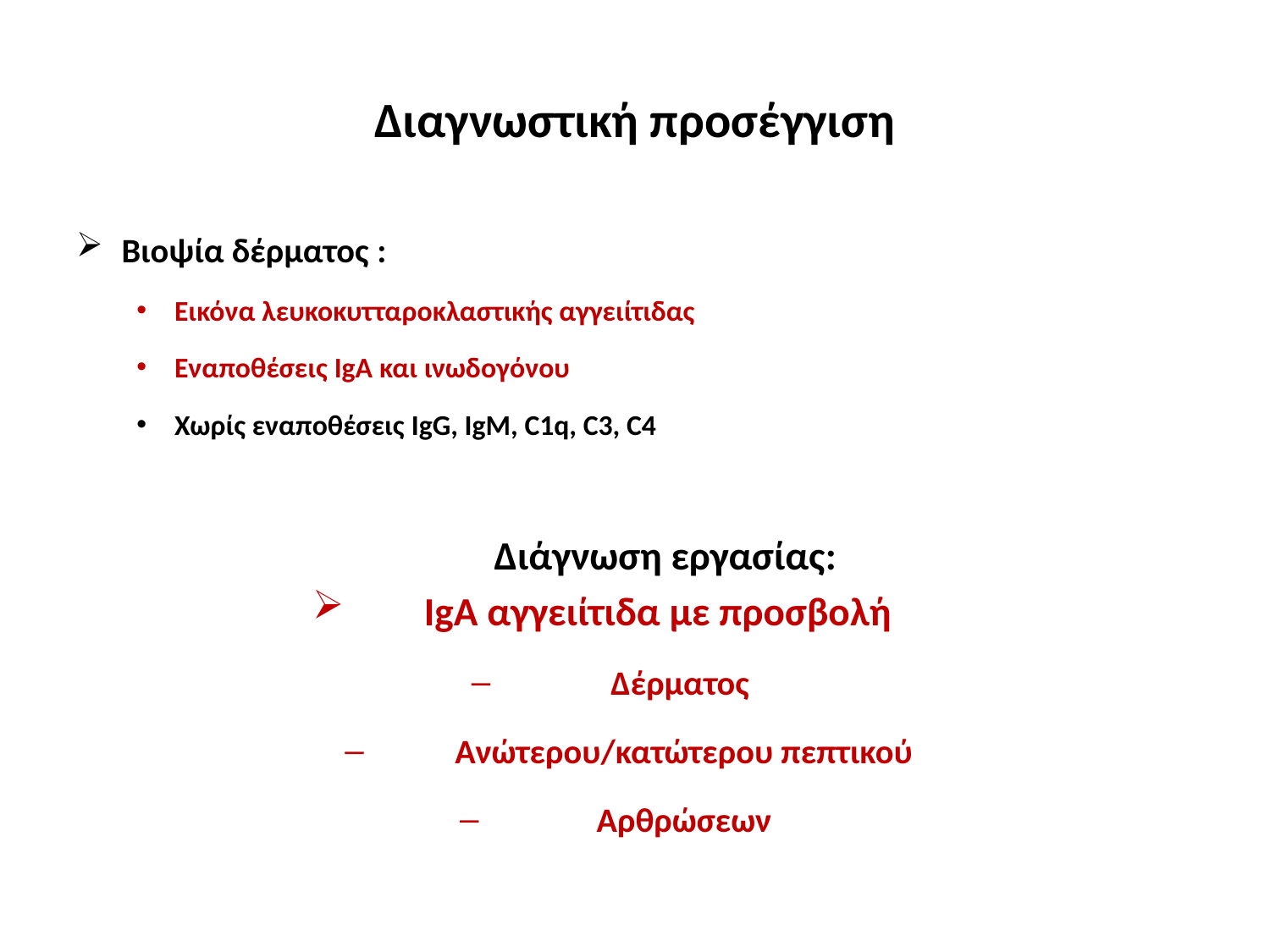

# Διαγνωστική προσέγγιση
Βιοψία δέρματος :
Εικόνα λευκοκυτταροκλαστικής αγγειίτιδας
Εναποθέσεις IgA και ινωδογόνου
Χωρίς εναποθέσεις IgG, IgM, C1q, C3, C4

Διάγνωση εργασίας:
IgA αγγειίτιδα με προσβολή
Δέρματος
Ανώτερου/κατώτερου πεπτικού
Αρθρώσεων